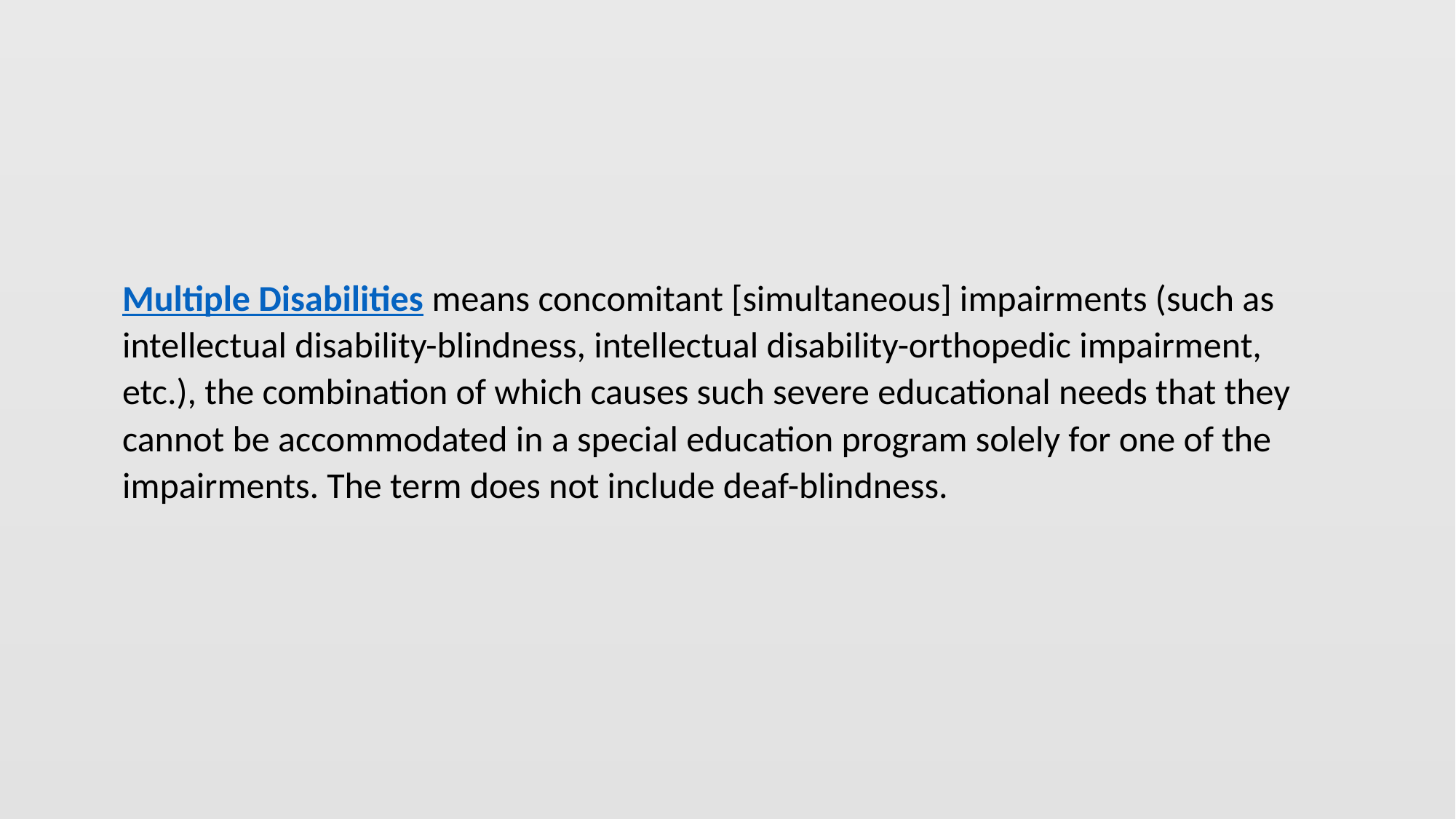

Multiple Disabilities means concomitant [simultaneous] impairments (such as intellectual disability-blindness, intellectual disability-orthopedic impairment, etc.), the combination of which causes such severe educational needs that they cannot be accommodated in a special education program solely for one of the impairments. The term does not include deaf-blindness.